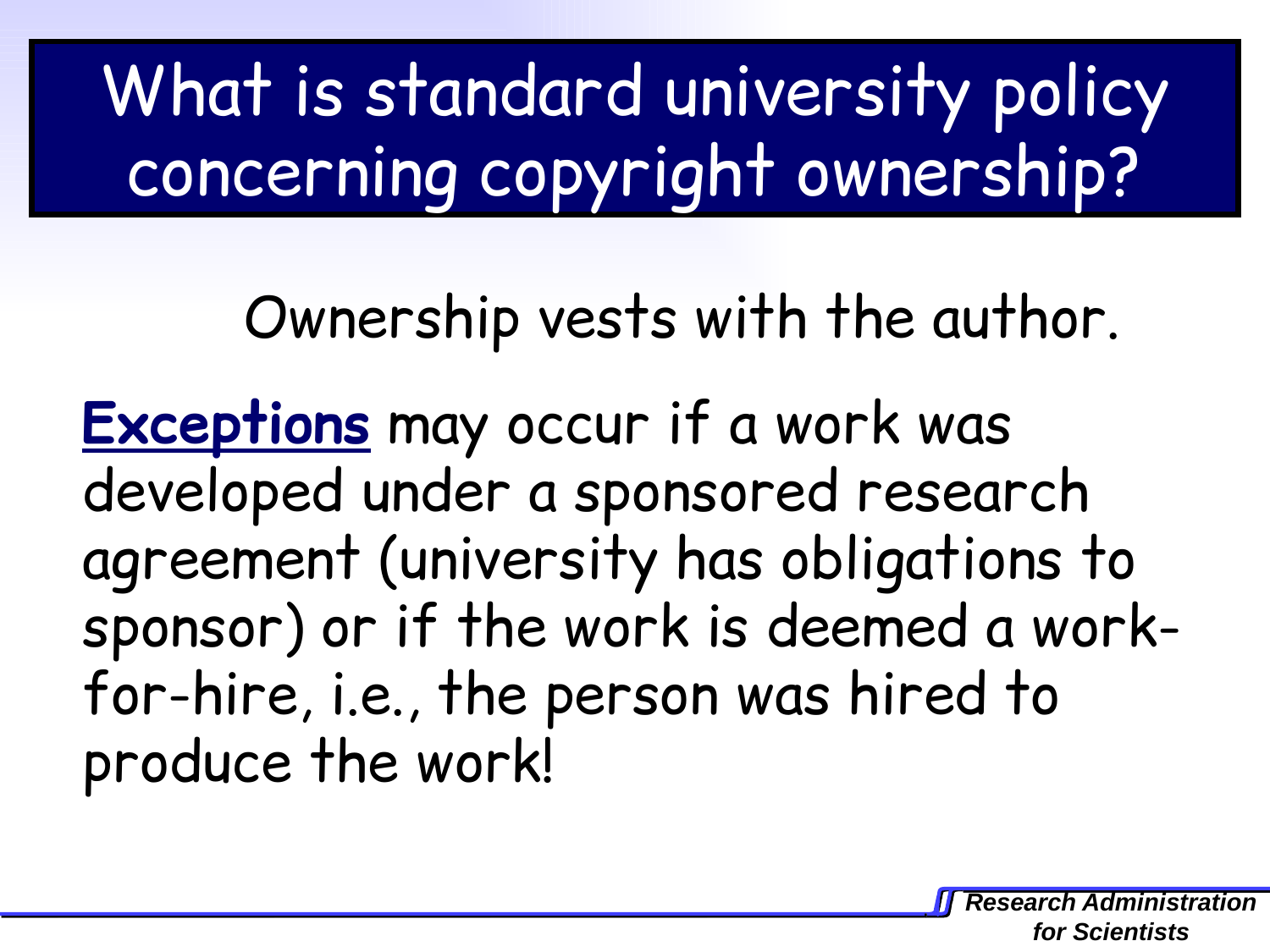

What is standard university policy concerning copyright ownership?
		  Ownership vests with the author.

Exceptions may occur if a work was developed under a sponsored research agreement (university has obligations to sponsor) or if the work is deemed a work-for-hire, i.e., the person was hired to produce the work!